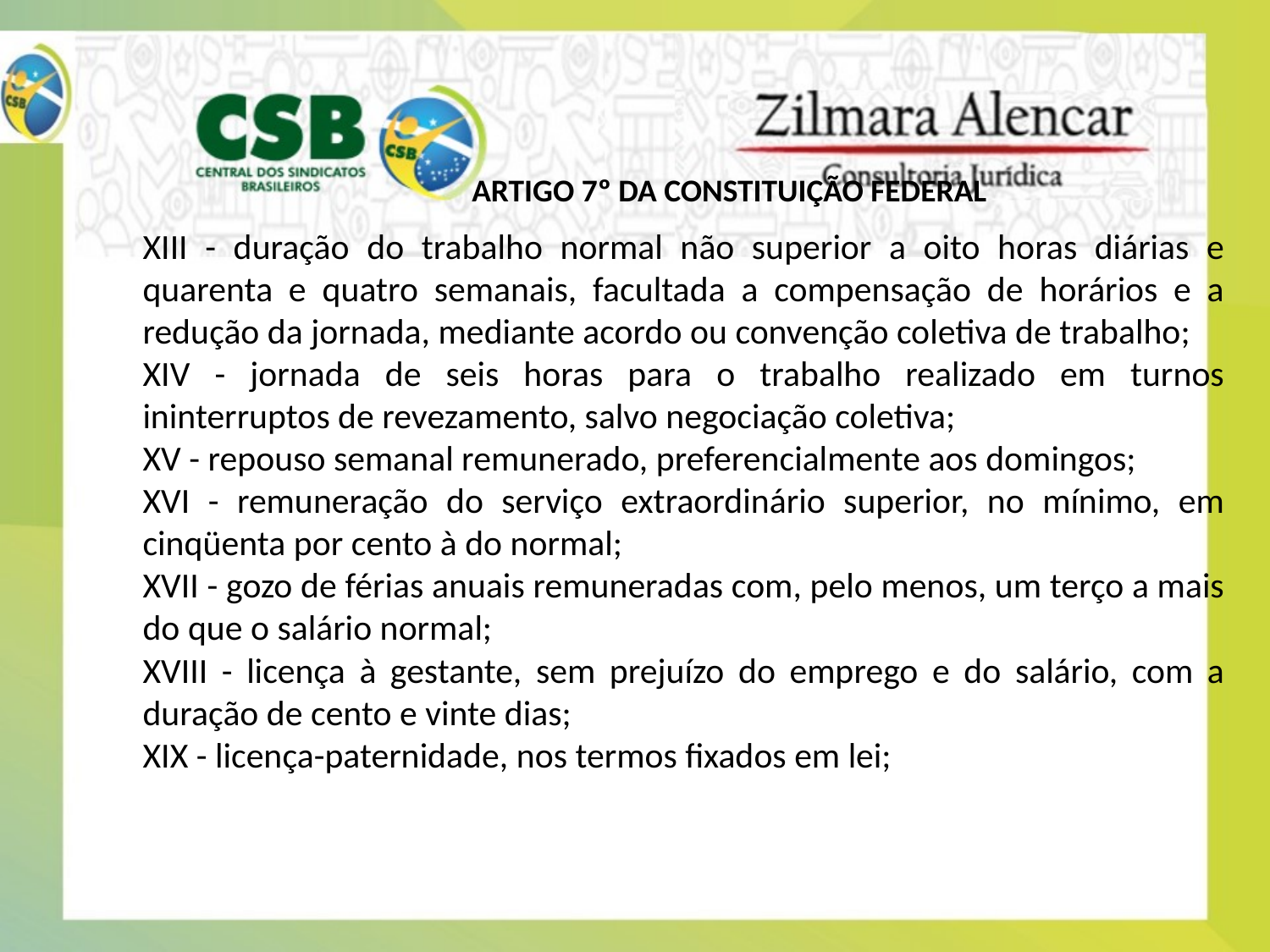

ARTIGO 7º DA CONSTITUIÇÃO FEDERAL
XIII - duração do trabalho normal não superior a oito horas diárias e quarenta e quatro semanais, facultada a compensação de horários e a redução da jornada, mediante acordo ou convenção coletiva de trabalho;
XIV - jornada de seis horas para o trabalho realizado em turnos ininterruptos de revezamento, salvo negociação coletiva;
XV - repouso semanal remunerado, preferencialmente aos domingos;
XVI - remuneração do serviço extraordinário superior, no mínimo, em cinqüenta por cento à do normal;
XVII - gozo de férias anuais remuneradas com, pelo menos, um terço a mais do que o salário normal;
XVIII - licença à gestante, sem prejuízo do emprego e do salário, com a duração de cento e vinte dias;
XIX - licença-paternidade, nos termos fixados em lei;